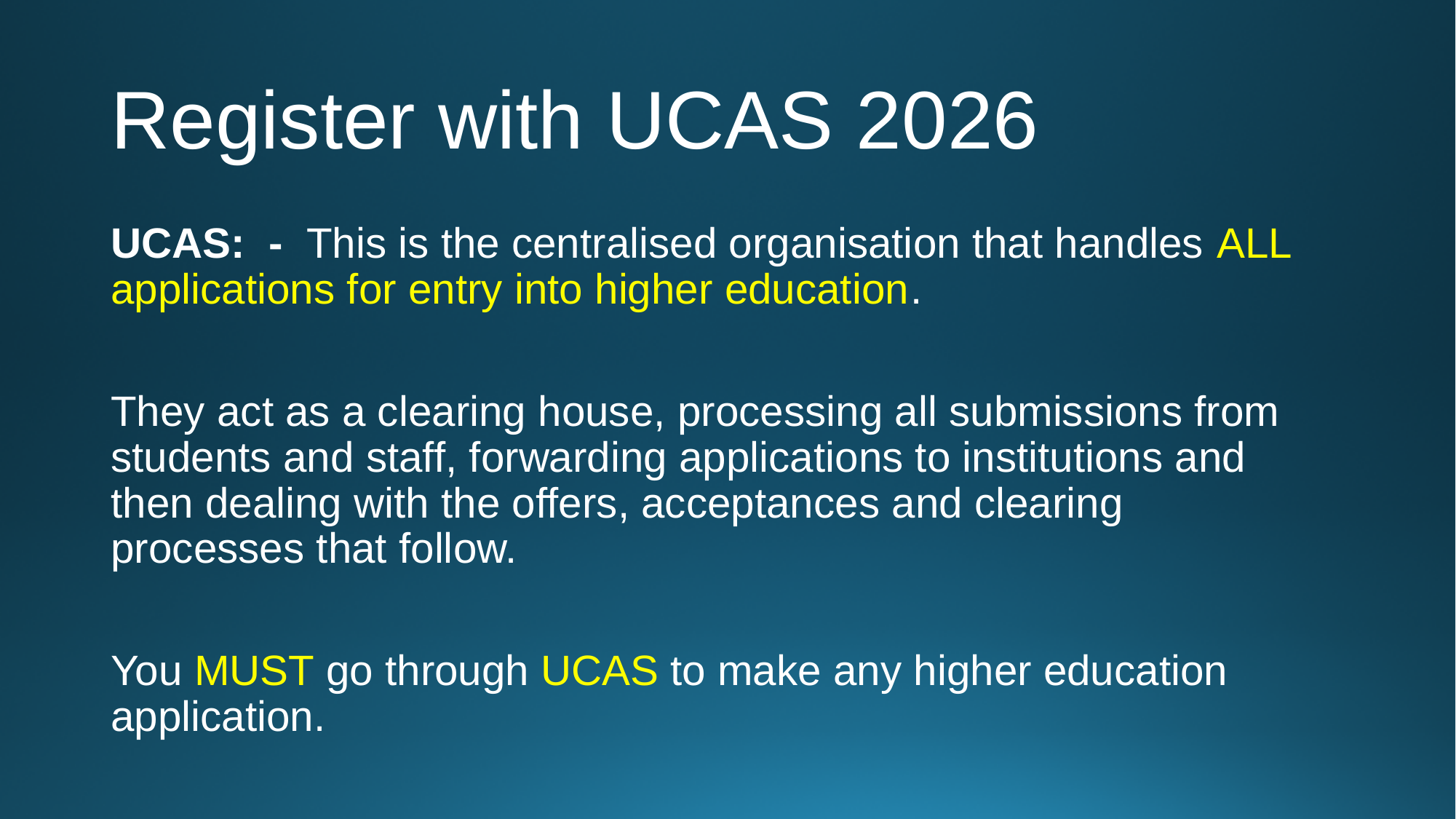

# Register with UCAS 2026
UCAS:  -  This is the centralised organisation that handles ALL applications for entry into higher education.

They act as a clearing house, processing all submissions from students and staff, forwarding applications to institutions and then dealing with the offers, acceptances and clearing processes that follow.

You MUST go through UCAS to make any higher education application.